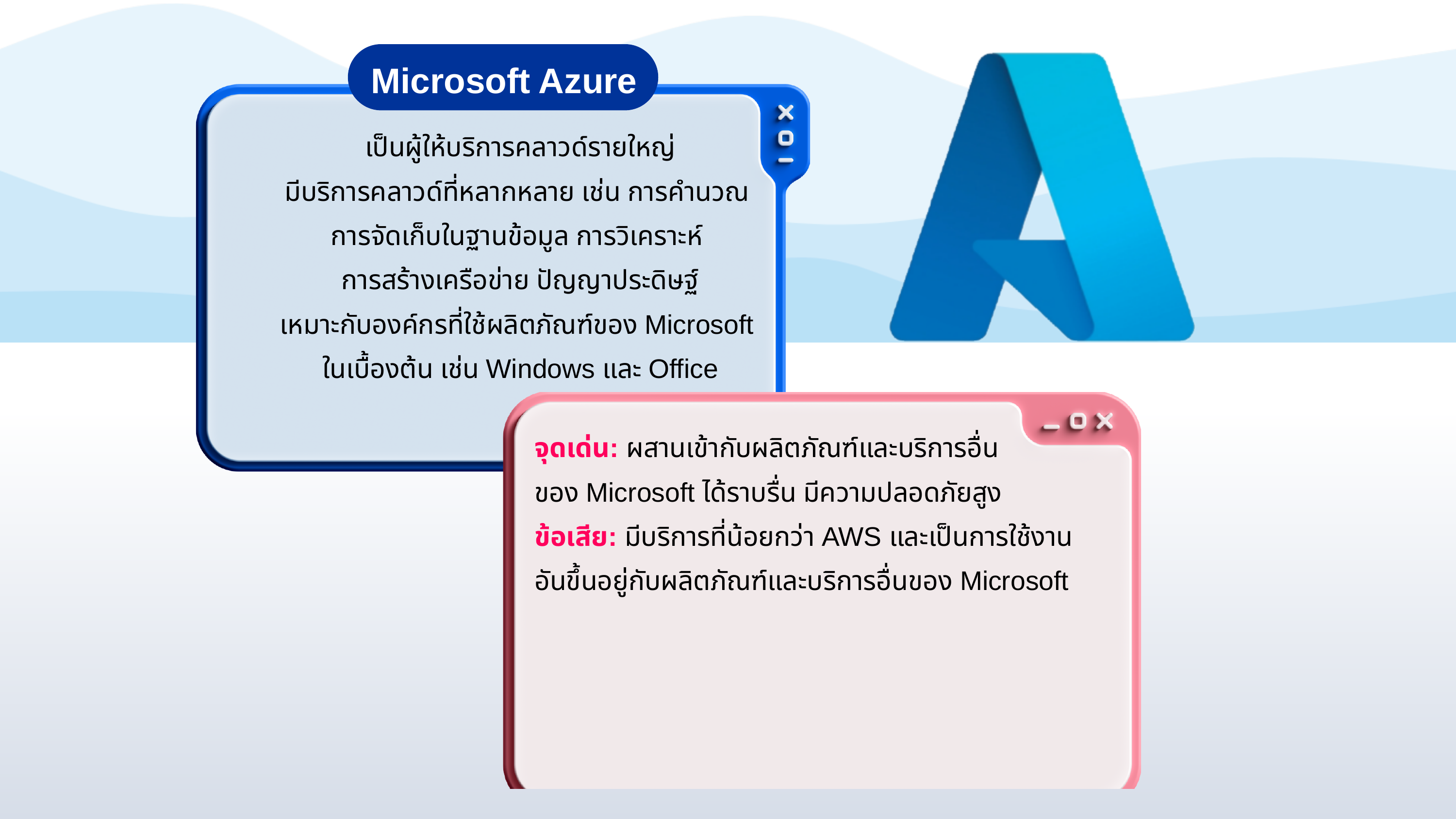

Microsoft Azure

เป็นผู้ให้บริการคลาวด์รายใหญ่
มีบริการคลาวด์ที่หลากหลาย เช่น การคํานวณ
การจัดเก็บในฐานข้อมูล การวิเคราะห์
การสร้างเครือข่าย ปัญญาประดิษฐ์
เหมาะกับองค์กรที่ใช้ผลิตภัณฑ์ของ Microsoft
ในเบื้องต้น เช่น Windows และ Office

จุดเด่น: ผสานเข้ากับผลิตภัณฑ์และบริการอื่น
ของ Microsoft ได้ราบรื่น มีความปลอดภัยสูง
ข้อเสีย: มีบริการที่น้อยกว่า AWS และเป็นการใช้งาน
อันขึ้นอยู่กับผลิตภัณฑ์และบริการอื่นของ Microsoft